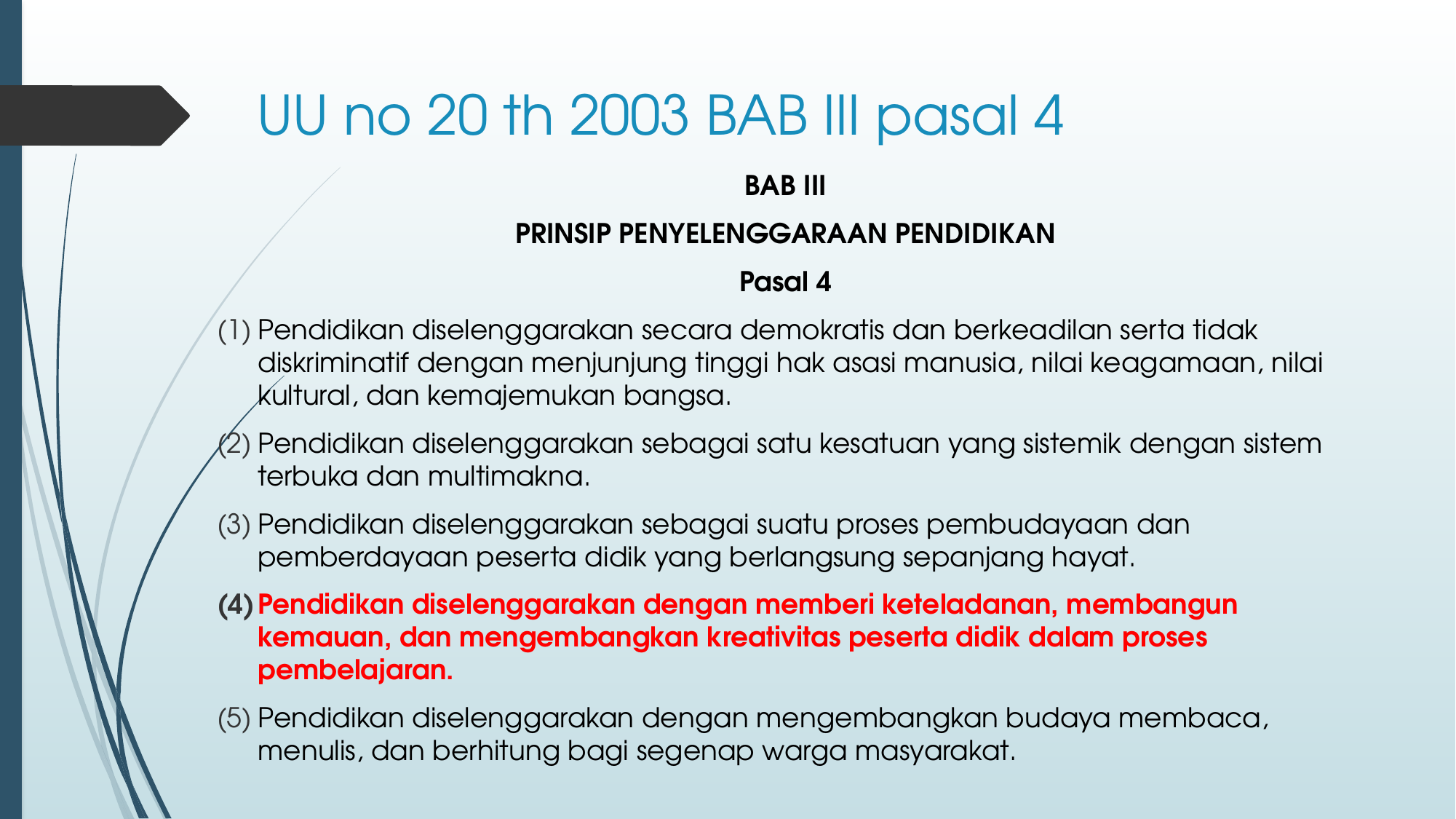

# UU no 20 th 2003 BAB III pasal 4
BAB III
PRINSIP PENYELENGGARAAN PENDIDIKAN
Pasal 4
Pendidikan diselenggarakan secara demokratis dan berkeadilan serta tidak diskriminatif dengan menjunjung tinggi hak asasi manusia, nilai keagamaan, nilai kultural, dan kemajemukan bangsa.
Pendidikan diselenggarakan sebagai satu kesatuan yang sistemik dengan sistem terbuka dan multimakna.
Pendidikan diselenggarakan sebagai suatu proses pembudayaan dan pemberdayaan peserta didik yang berlangsung sepanjang hayat.
Pendidikan diselenggarakan dengan memberi keteladanan, membangun kemauan, dan mengembangkan kreativitas peserta didik dalam proses pembelajaran.
Pendidikan diselenggarakan dengan mengembangkan budaya membaca, menulis, dan berhitung bagi segenap warga masyarakat.